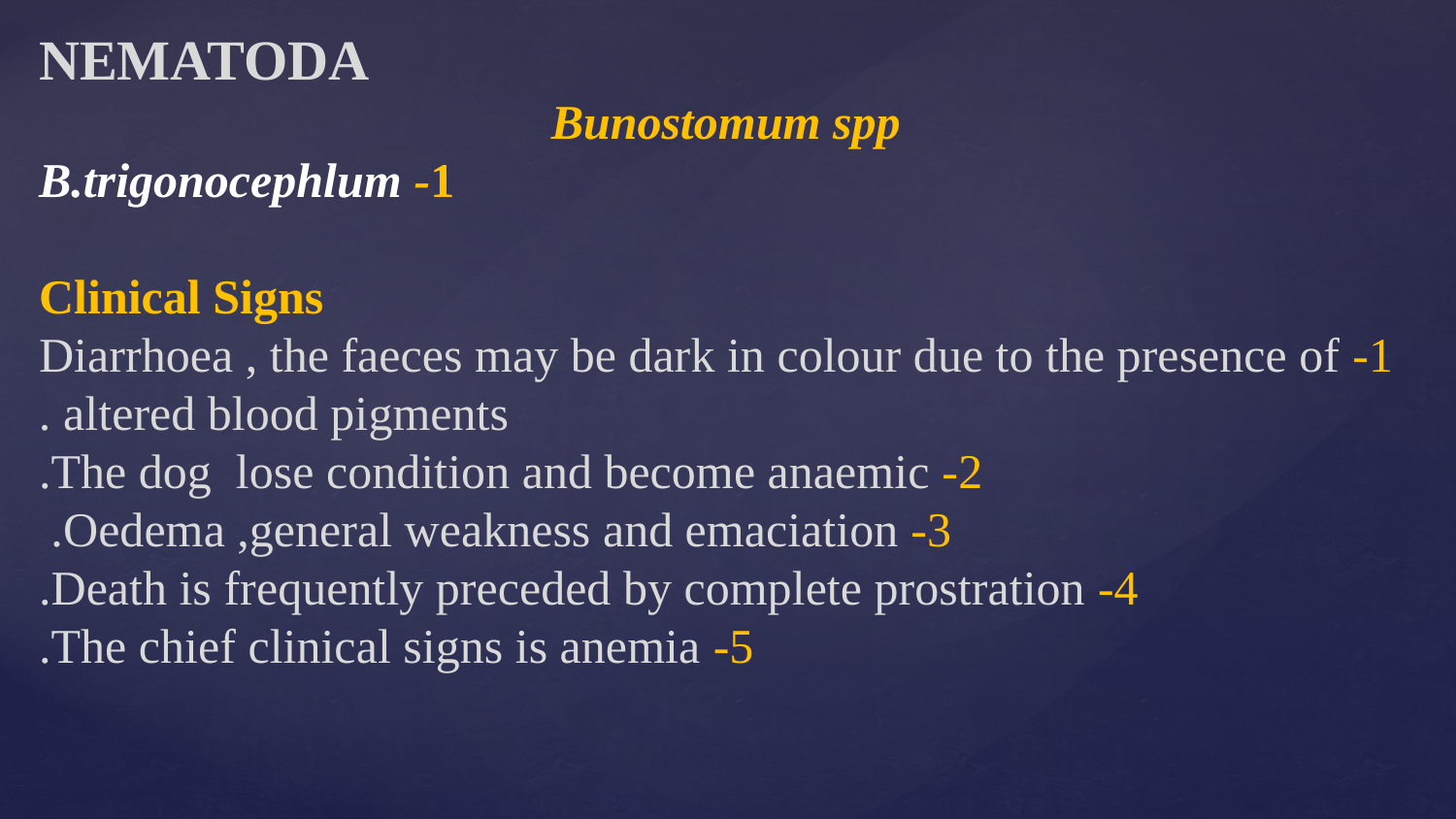

NEMATODA
Bunostomum spp
1- B.trigonocephlum

 Clinical Signs
1- Diarrhoea , the faeces may be dark in colour due to the presence of altered blood pigments .
2- The dog  lose condition and become anaemic.
3- Oedema ,general weakness and emaciation.
4- Death is frequently preceded by complete prostration.
5- The chief clinical signs is anemia.